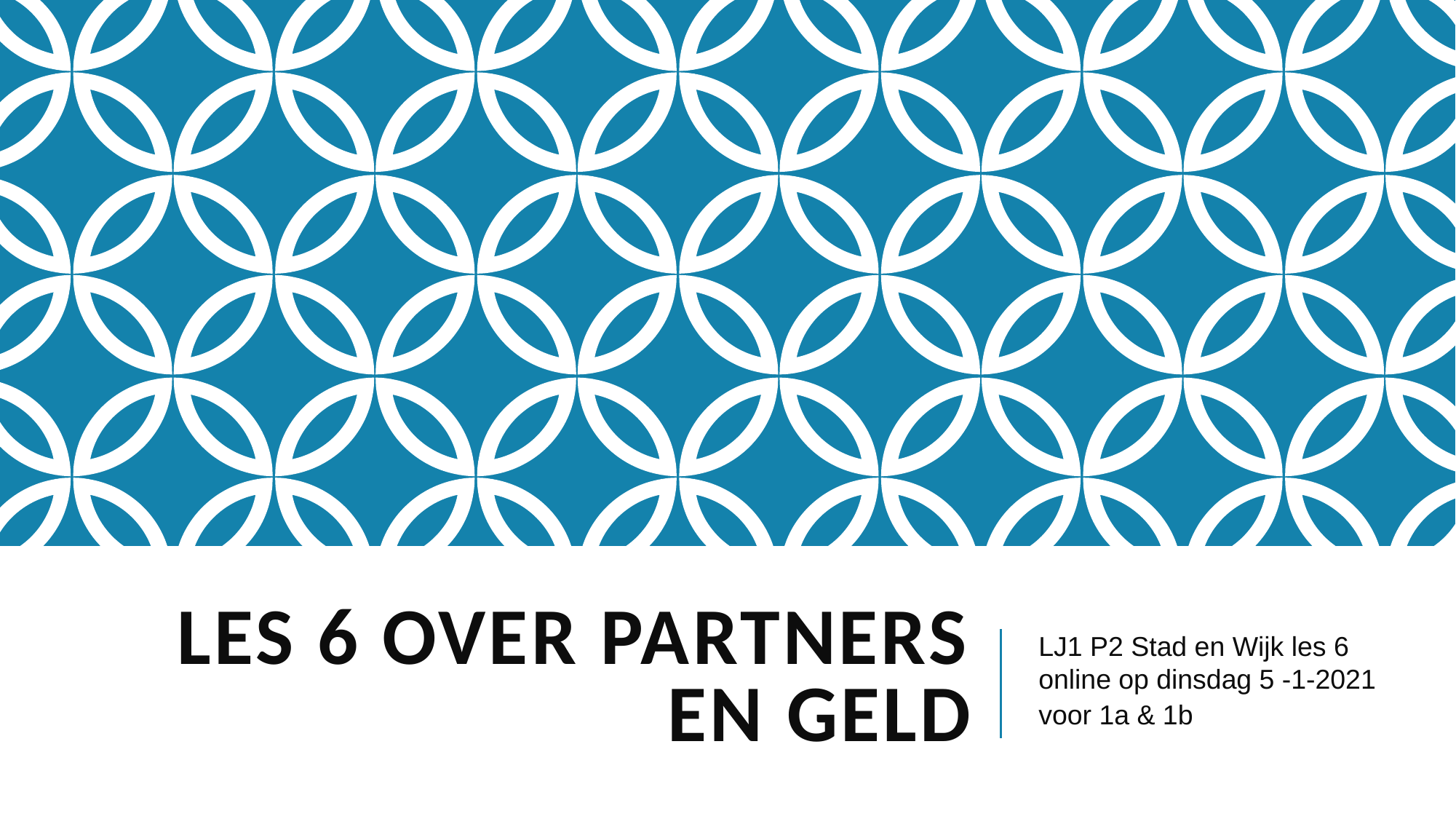

# Les 6 over partners en geld
LJ1 P2 Stad en Wijk les 6 online op dinsdag 5 -1-2021
voor 1a & 1b